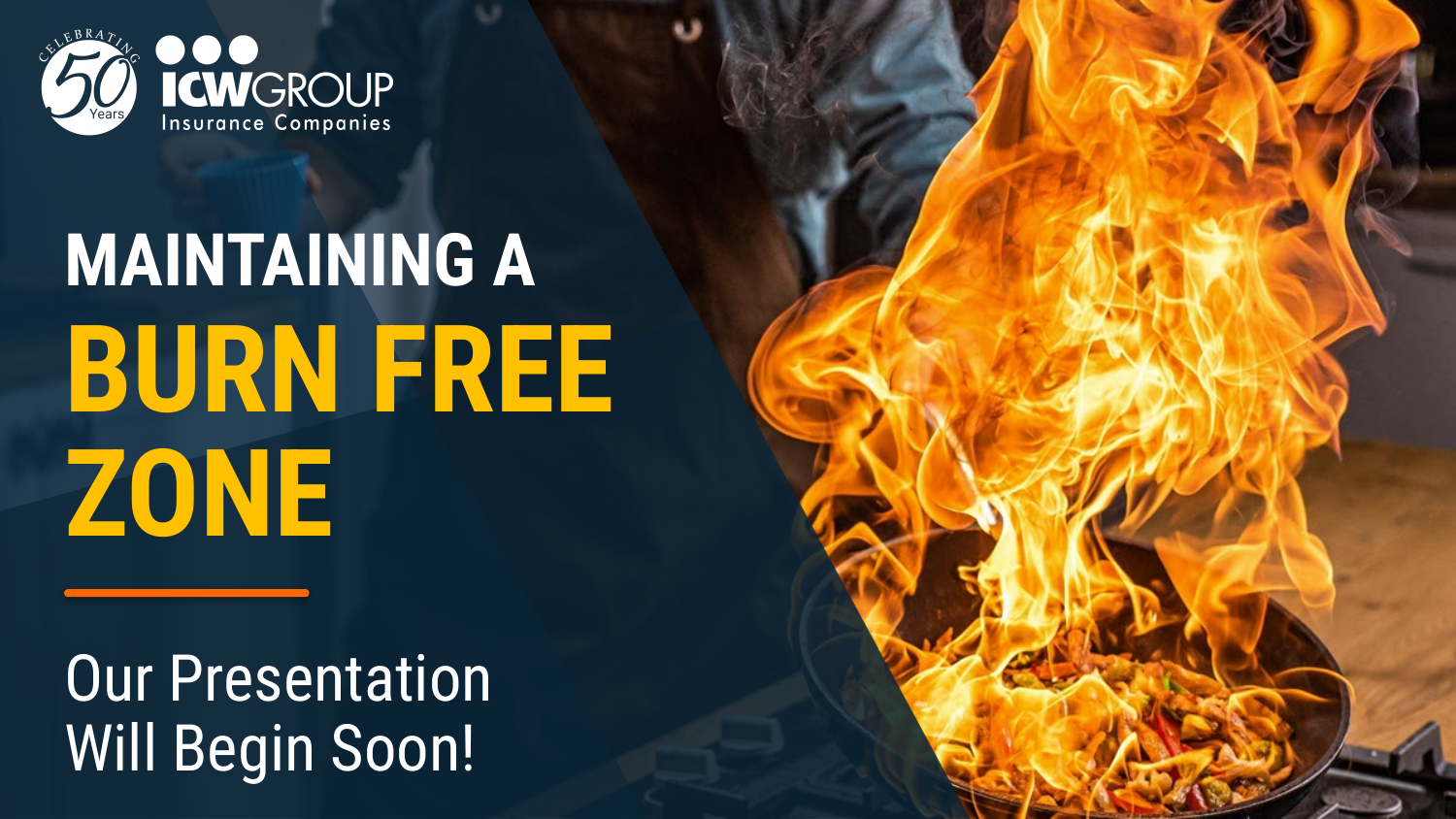

Showtime: July 12 2022
MAINTAINING A
BURN FREE ZONE

Our Presentation
Will Begin Soon!